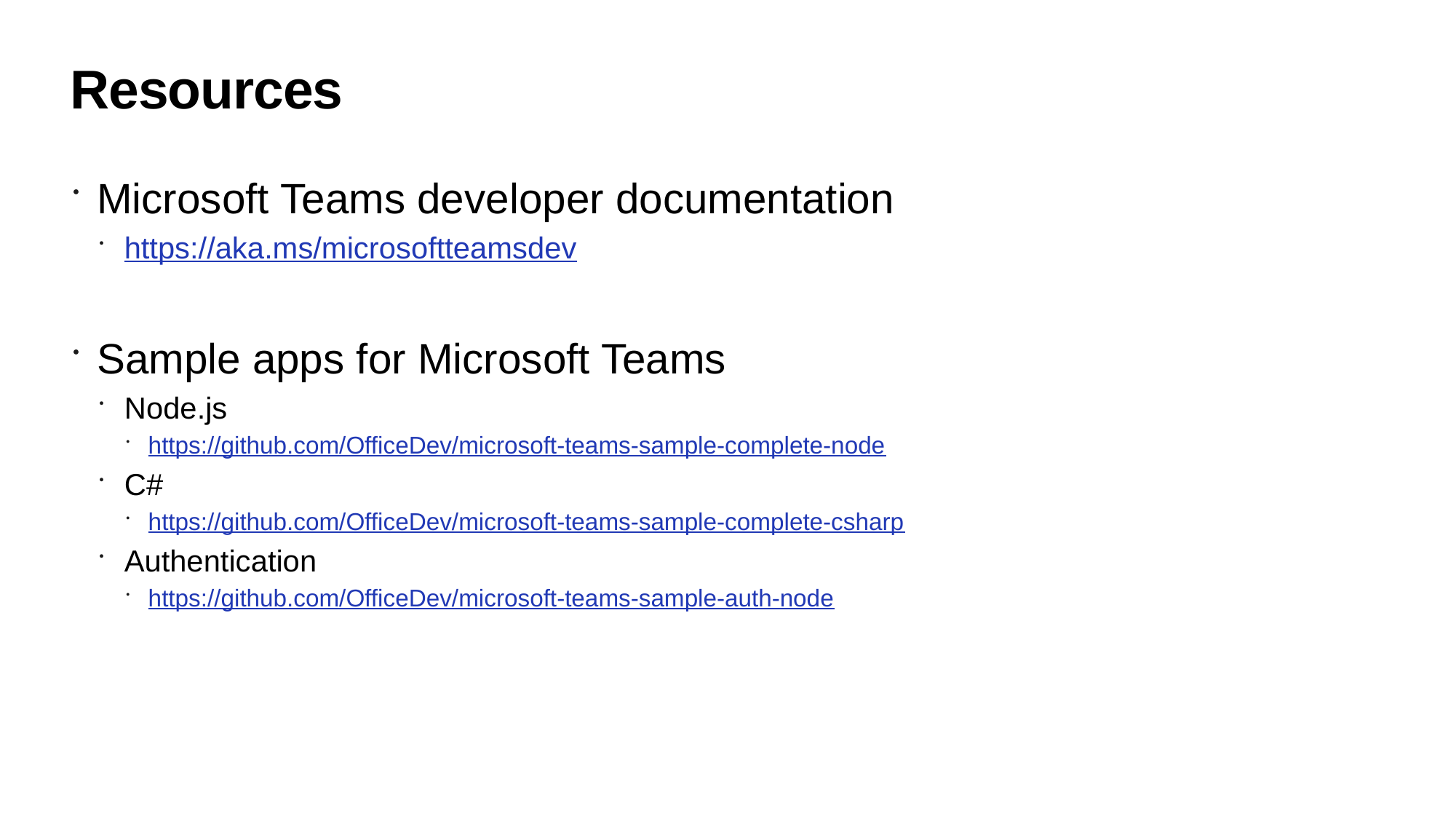

# Resources
Microsoft Teams developer documentation
https://aka.ms/microsoftteamsdev

Sample apps for Microsoft Teams
Node.js
https://github.com/OfficeDev/microsoft-teams-sample-complete-node
C#
https://github.com/OfficeDev/microsoft-teams-sample-complete-csharp
Authentication
https://github.com/OfficeDev/microsoft-teams-sample-auth-node